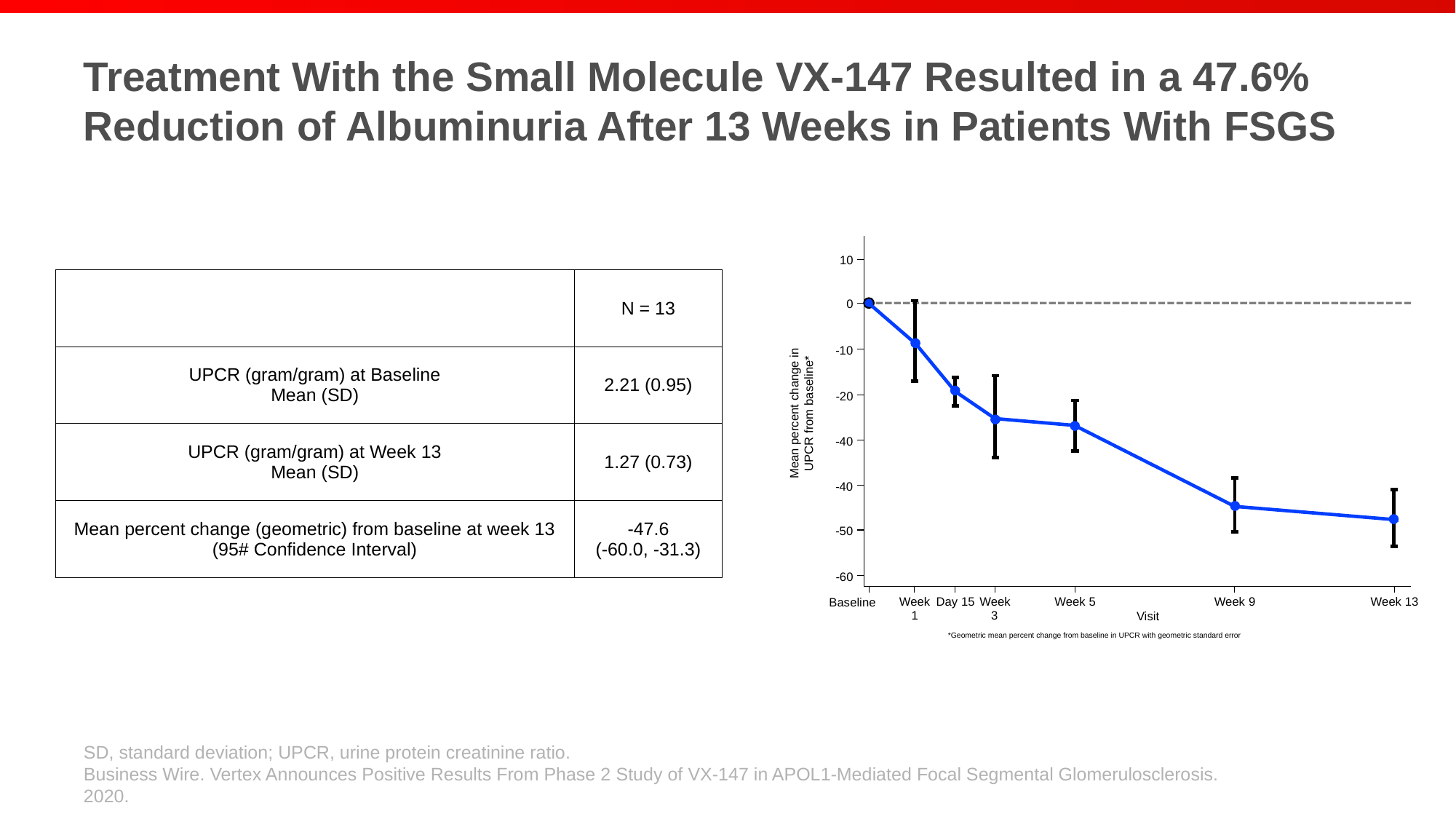

# Treatment With the Small Molecule VX-147 Resulted in a 47.6% Reduction of Albuminuria After 13 Weeks in Patients With FSGS
10
0

-10

-20

Mean percent change in
UPCR from baseline*

-40
-40

-50
-60
Week 13
Week 9
Day 15
Week
Week 5
Week
Baseline
1
3
Visit
*Geometric mean percent change from baseline in UPCR with geometric standard error
|  | N = 13 |
| --- | --- |
| UPCR (gram/gram) at Baseline Mean (SD) | 2.21 (0.95) |
| UPCR (gram/gram) at Week 13 Mean (SD) | 1.27 (0.73) |
| Mean percent change (geometric) from baseline at week 13 (95# Confidence Interval) | -47.6 (-60.0, -31.3) |
SD, standard deviation; UPCR, urine protein creatinine ratio.
Business Wire. Vertex Announces Positive Results From Phase 2 Study of VX-147 in APOL1-Mediated Focal Segmental Glomerulosclerosis. 2020.